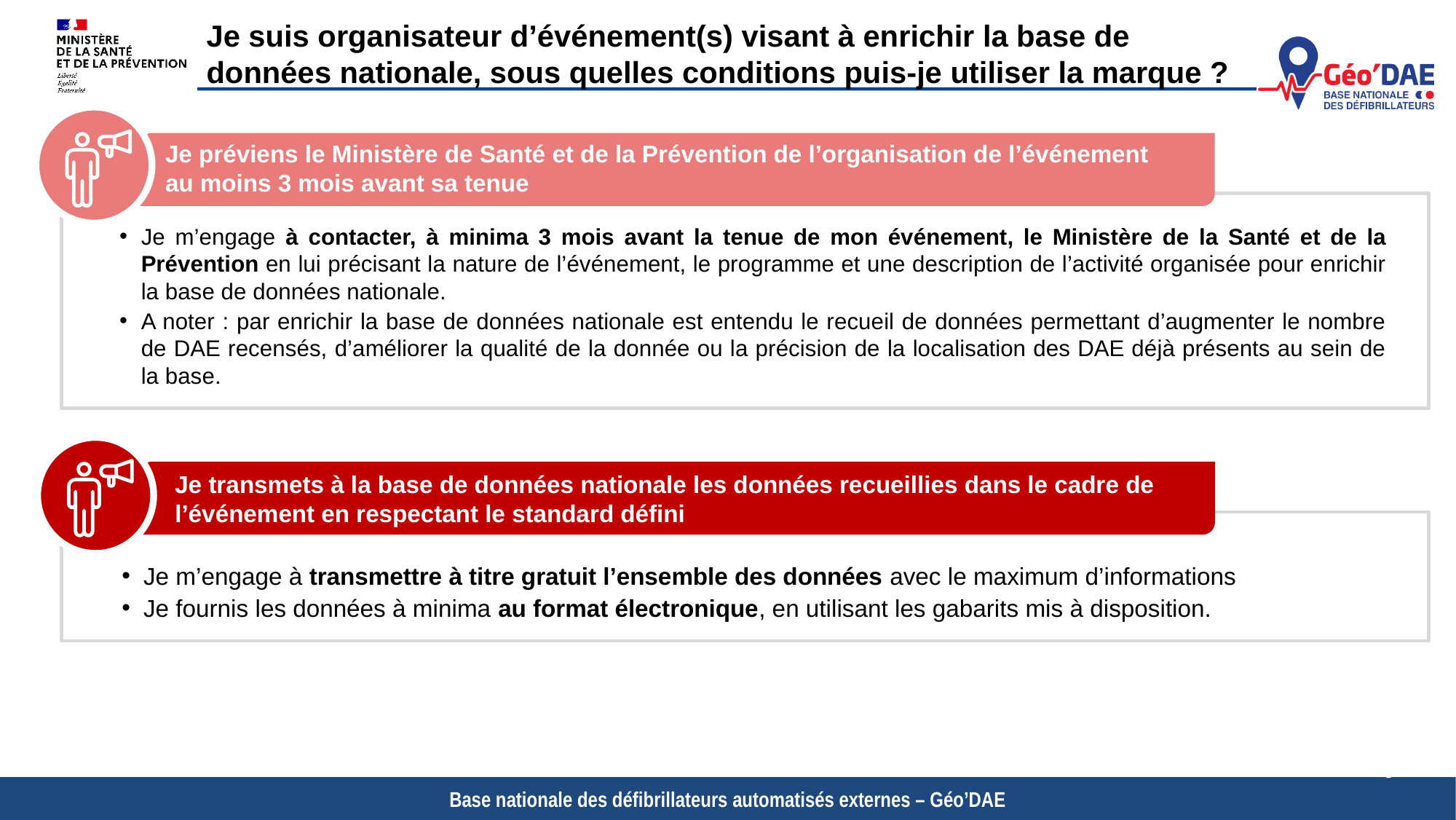

Je suis organisateur d’événement(s) visant à enrichir la base de données nationale, sous quelles conditions puis-je utiliser la marque ?

Je préviens le Ministère de Santé et de la Prévention de l’organisation de l’événement
au moins 3 mois avant sa tenue

Je m’engage à contacter, à minima 3 mois avant la tenue de mon événement, le Ministère de la Santé et de la Prévention en lui précisant la nature de l’événement, le programme et une description de l’activité organisée pour enrichir la base de données nationale.
A noter : par enrichir la base de données nationale est entendu le recueil de données permettant d’augmenter le nombre de DAE recensés, d’améliorer la qualité de la donnée ou la précision de la localisation des DAE déjà présents au sein de la base.

Je transmets à la base de données nationale les données recueillies dans le cadre de l’événement en respectant le standard défini

Je m’engage à transmettre à titre gratuit l’ensemble des données avec le maximum d’informations
Je fournis les données à minima au format électronique, en utilisant les gabarits mis à disposition.
3